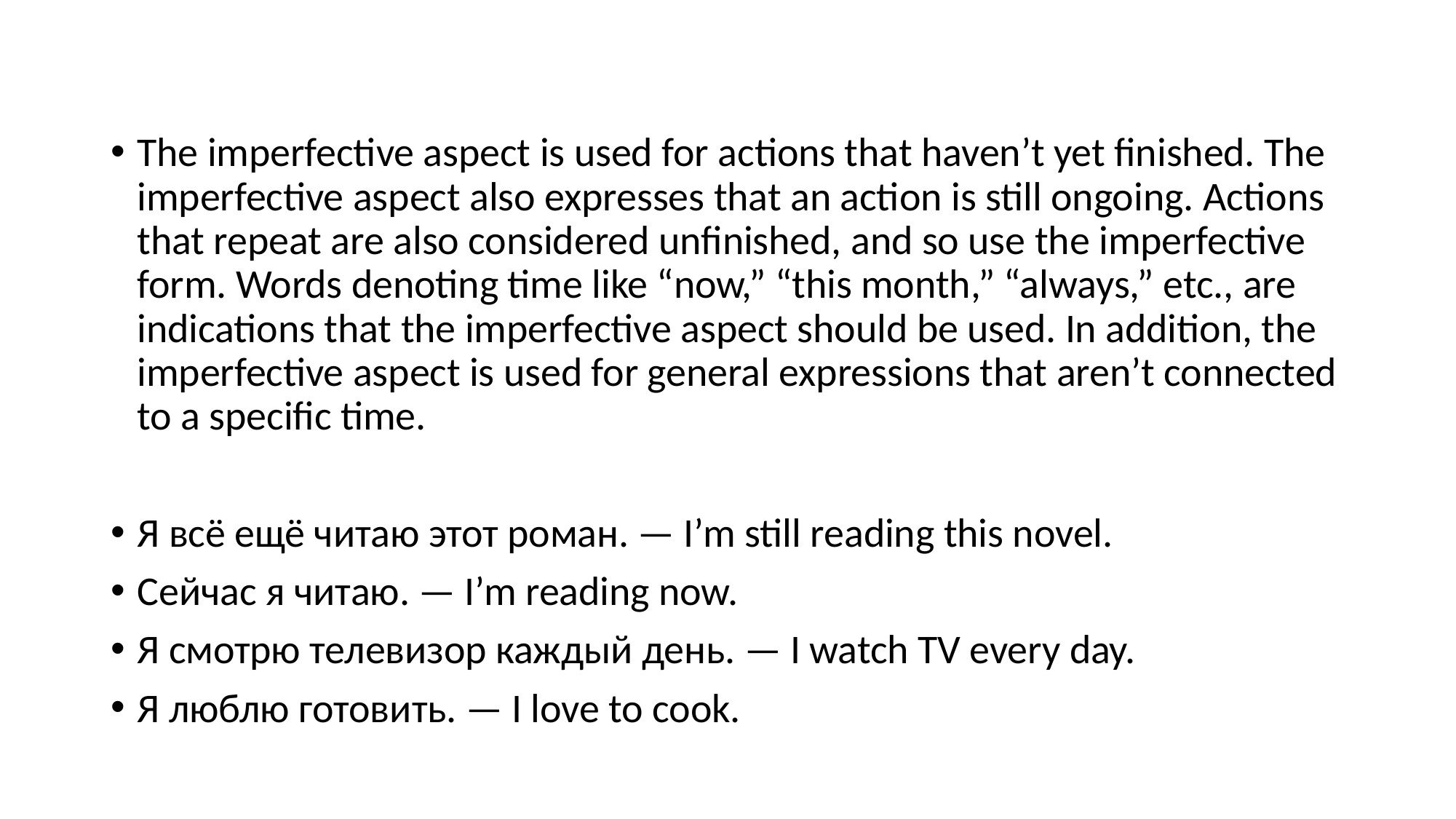

The imperfective aspect is used for actions that haven’t yet finished. The imperfective aspect also expresses that an action is still ongoing. Actions that repeat are also considered unfinished, and so use the imperfective form. Words denoting time like “now,” “this month,” “always,” etc., are indications that the imperfective aspect should be used. In addition, the imperfective aspect is used for general expressions that aren’t connected to a specific time.

Я всё ещё читаю этот роман. — I’m still reading this novel.
Сейчас я читаю. — I’m reading now.
Я смотрю телевизор каждый день. — I watch TV every day.
Я люблю готовить. — I love to cook.